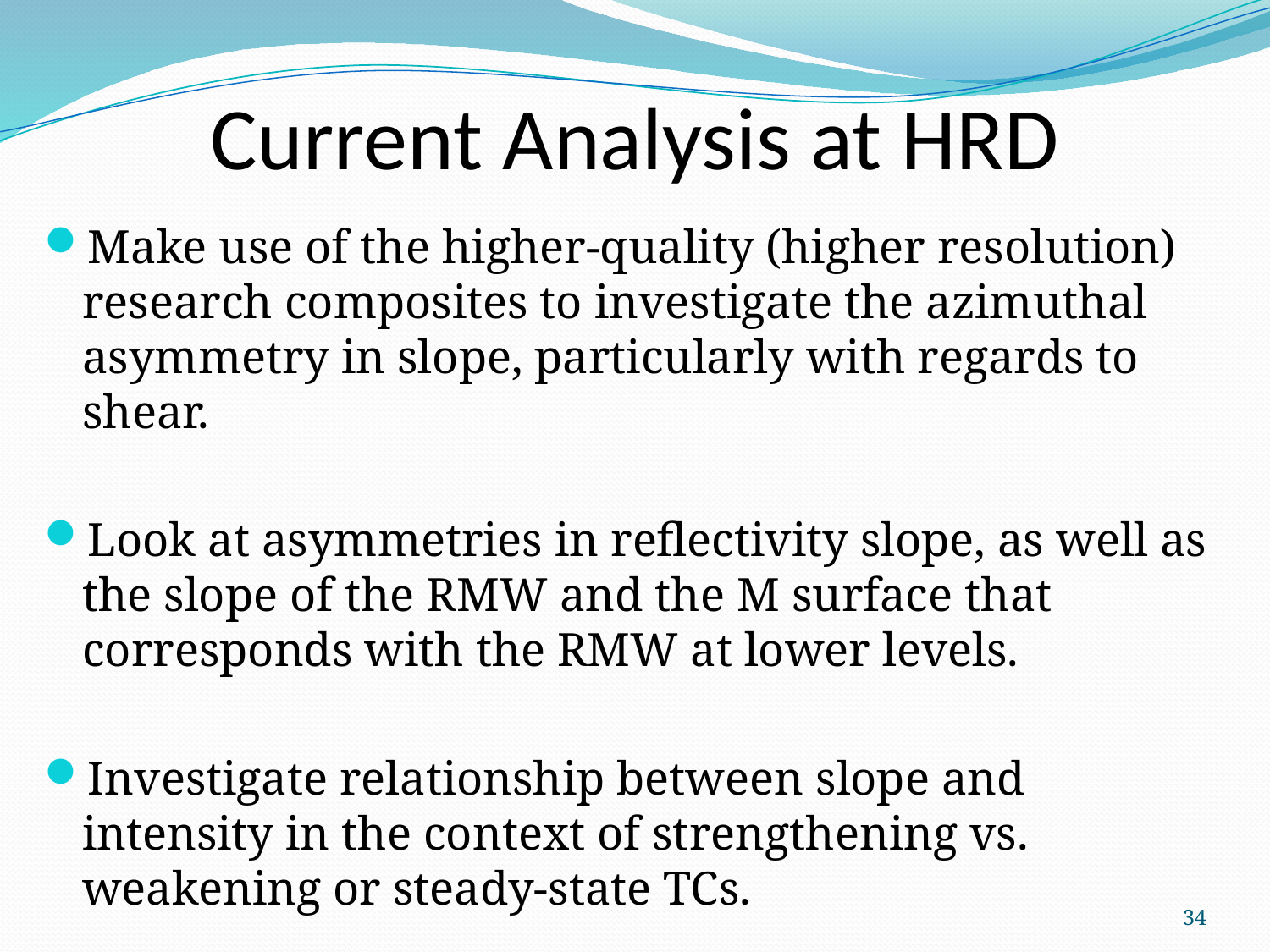

# Current Analysis at HRD
Make use of the higher-quality (higher resolution) research composites to investigate the azimuthal asymmetry in slope, particularly with regards to shear.

Look at asymmetries in reflectivity slope, as well as the slope of the RMW and the M surface that corresponds with the RMW at lower levels.

Investigate relationship between slope and intensity in the context of strengthening vs. weakening or steady-state TCs.

34